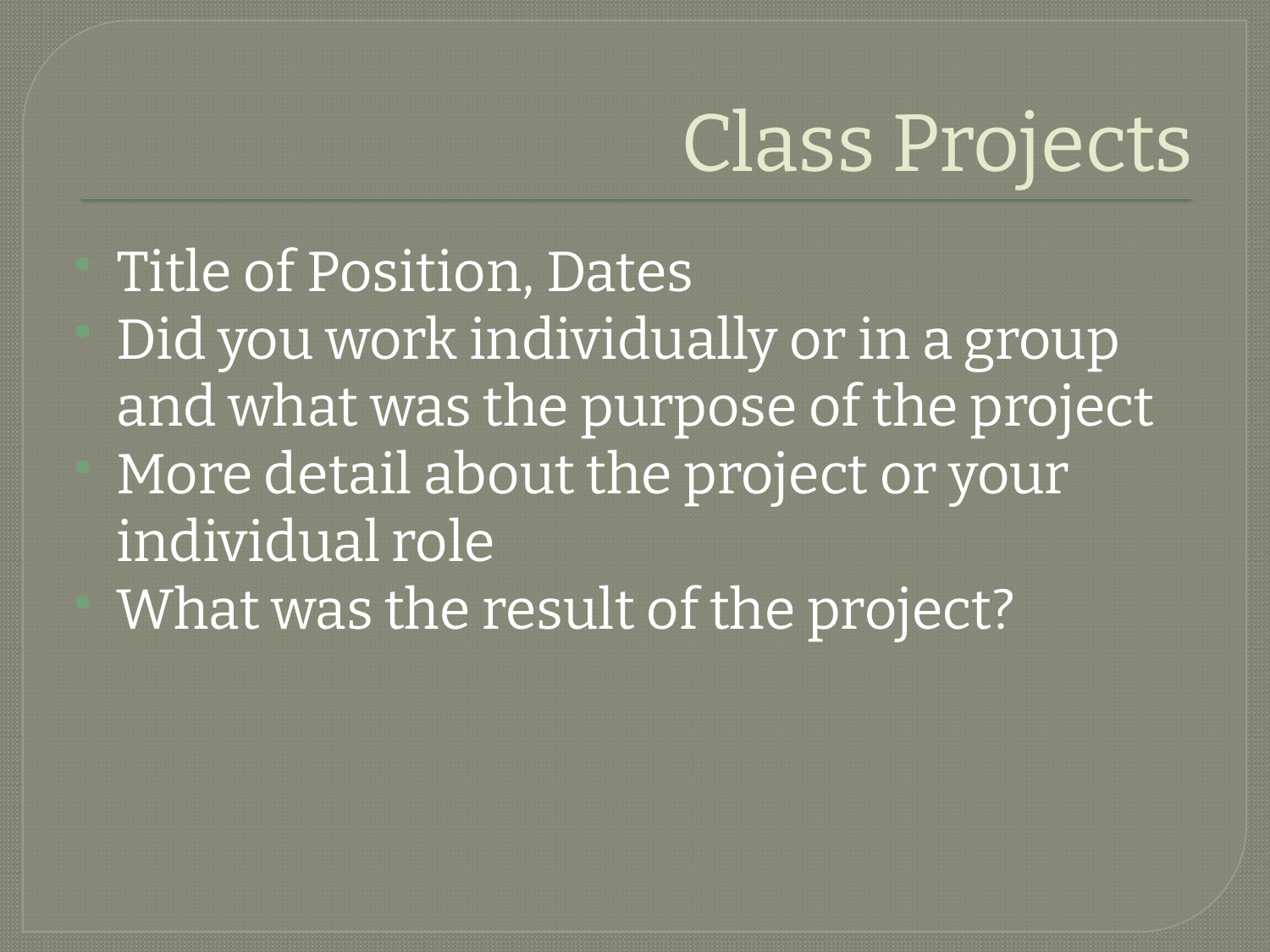

# Class Projects
Title of Position, Dates
Did you work individually or in a group and what was the purpose of the project
More detail about the project or your individual role
What was the result of the project?